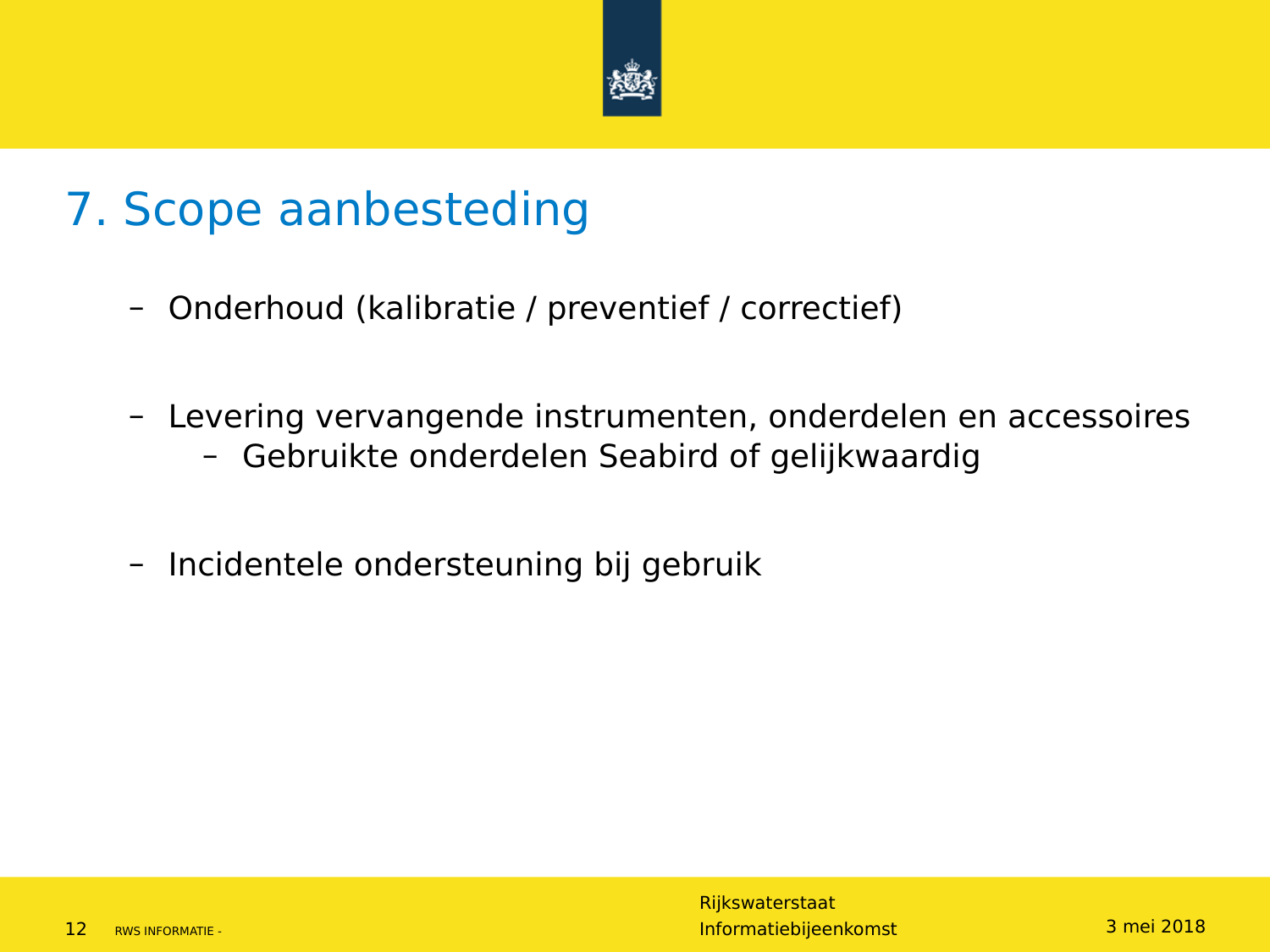

# 7. Scope aanbesteding
Onderhoud (kalibratie / preventief / correctief)

Levering vervangende instrumenten, onderdelen en accessoires
Gebruikte onderdelen Seabird of gelijkwaardig

Incidentele ondersteuning bij gebruik

3 mei 2018